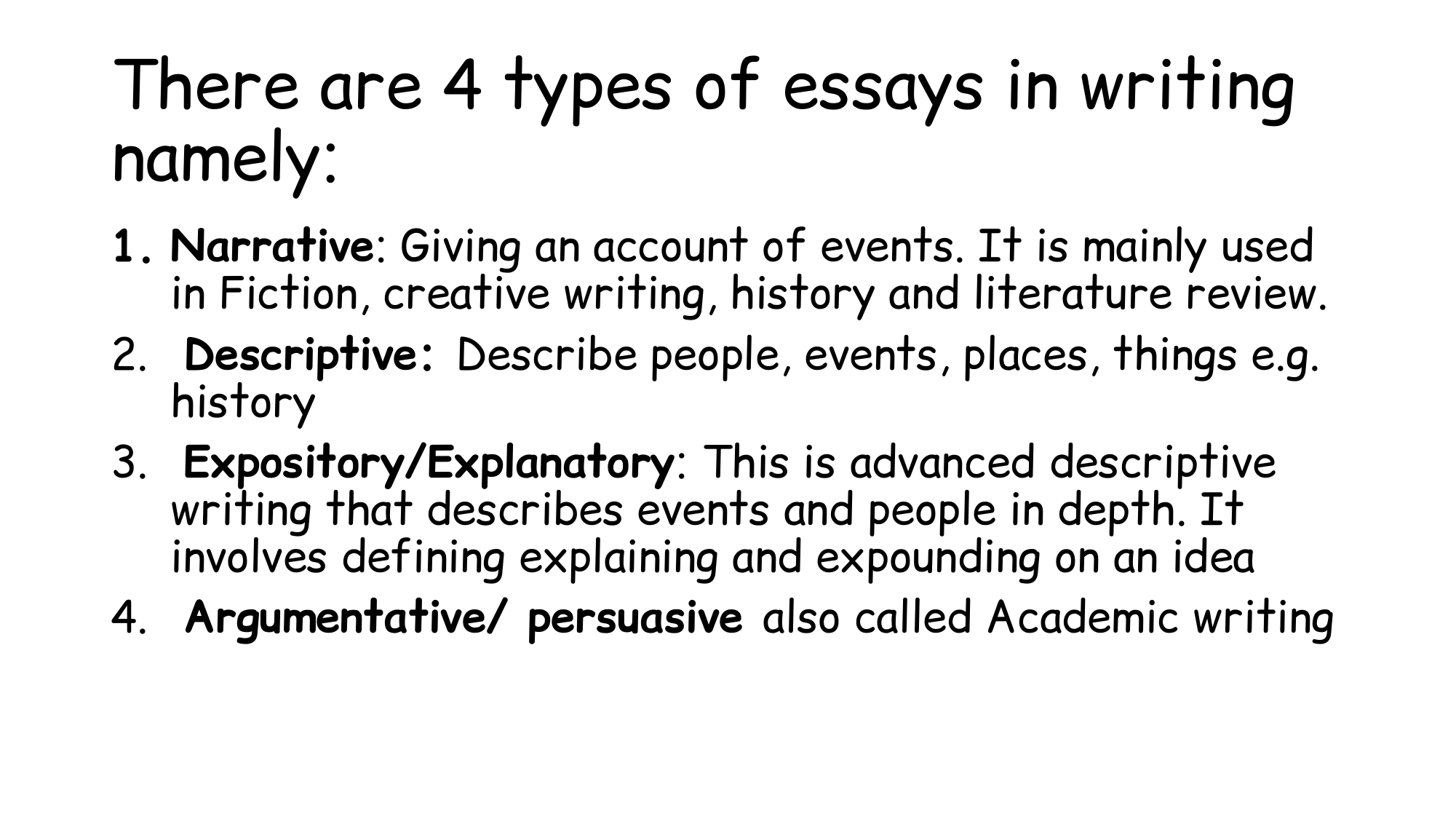

# There are 4 types of essays in writing namely:
Narrative: Giving an account of events. It is mainly used in Fiction, creative writing, history and literature review.
 Descriptive: Describe people, events, places, things e.g. history
 Expository/Explanatory: This is advanced descriptive writing that describes events and people in depth. It involves defining explaining and expounding on an idea
 Argumentative/ persuasive also called Academic writing